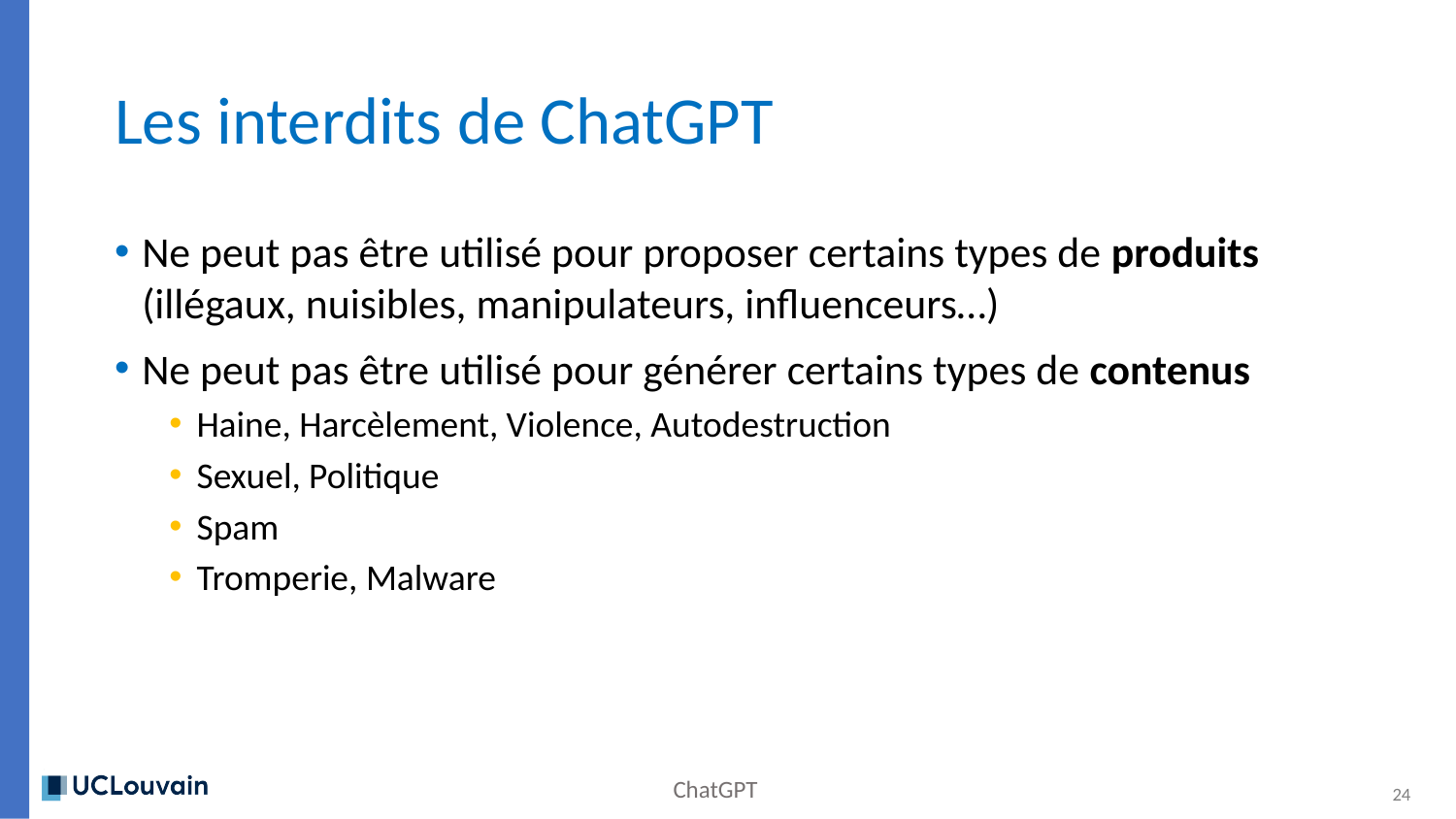

# Les interdits de ChatGPT
Ne peut pas être utilisé pour proposer certains types de produits (illégaux, nuisibles, manipulateurs, influenceurs…)
Ne peut pas être utilisé pour générer certains types de contenus
Haine, Harcèlement, Violence, Autodestruction
Sexuel, Politique
Spam
Tromperie, Malware